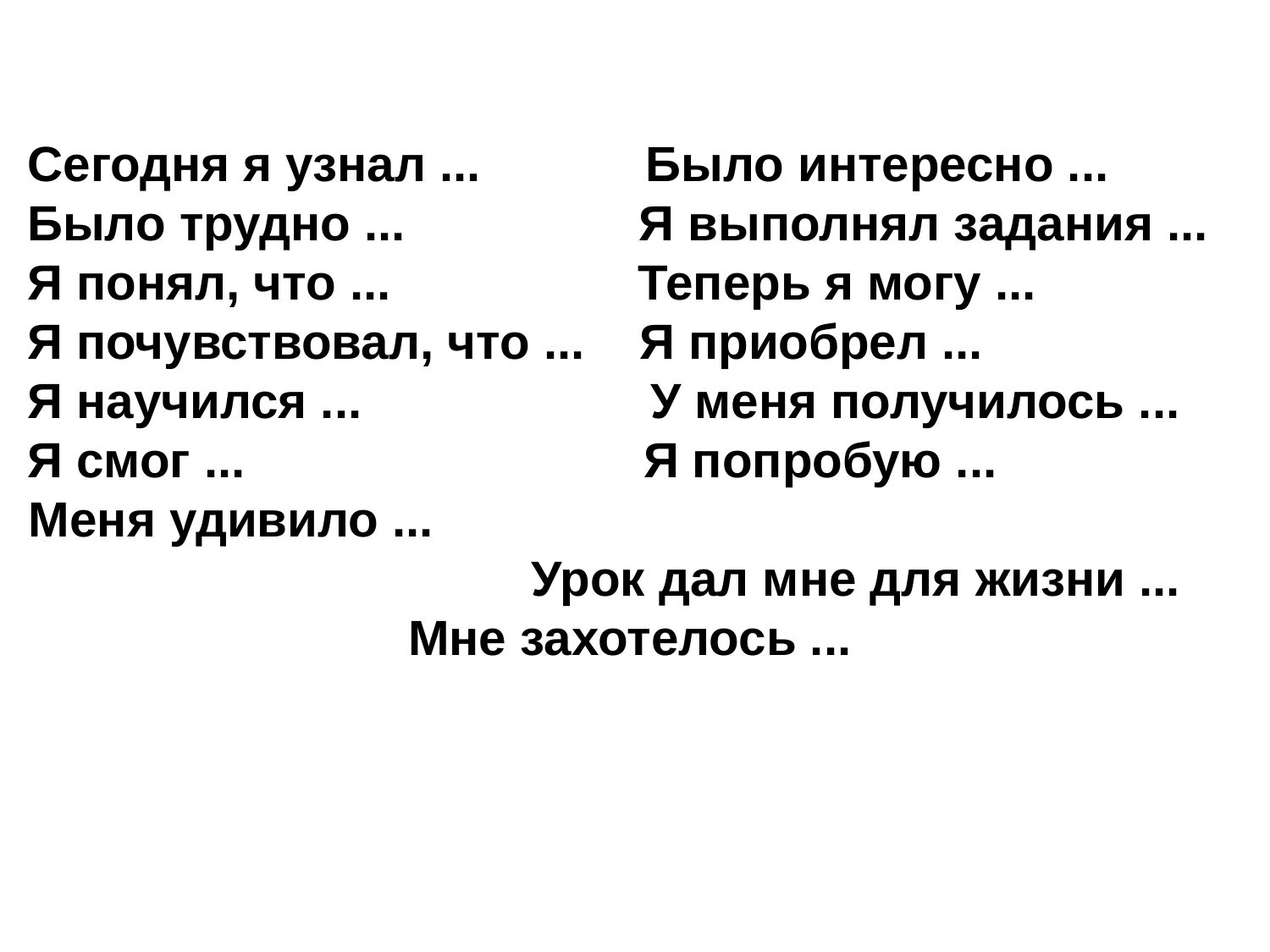

Сегодня я узнал ...            Было интересно ...
Было трудно ...                 Я выполнял задания ...
Я понял, что ...                  Теперь я могу ...
Я почувствовал, что ...    Я приобрел ...
Я научился ...                     У меня получилось ...
Я смог ...                             Я попробую ...
Меня удивило ...                                                                                            Урок дал мне для жизни ...
Мне захотелось ...